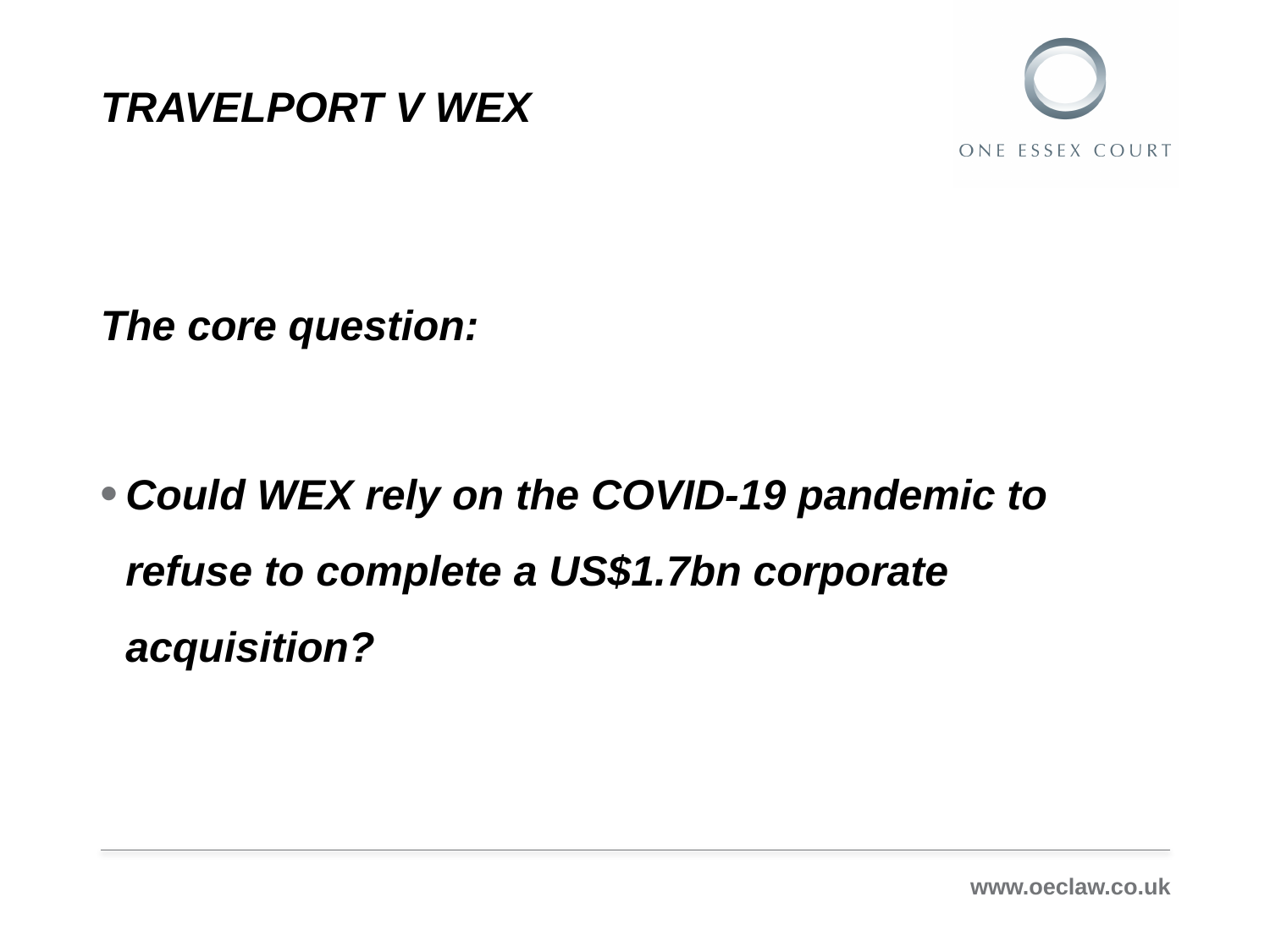

# Travelport v wex

The core question:

Could WEX rely on the COVID-19 pandemic to refuse to complete a US$1.7bn corporate acquisition?